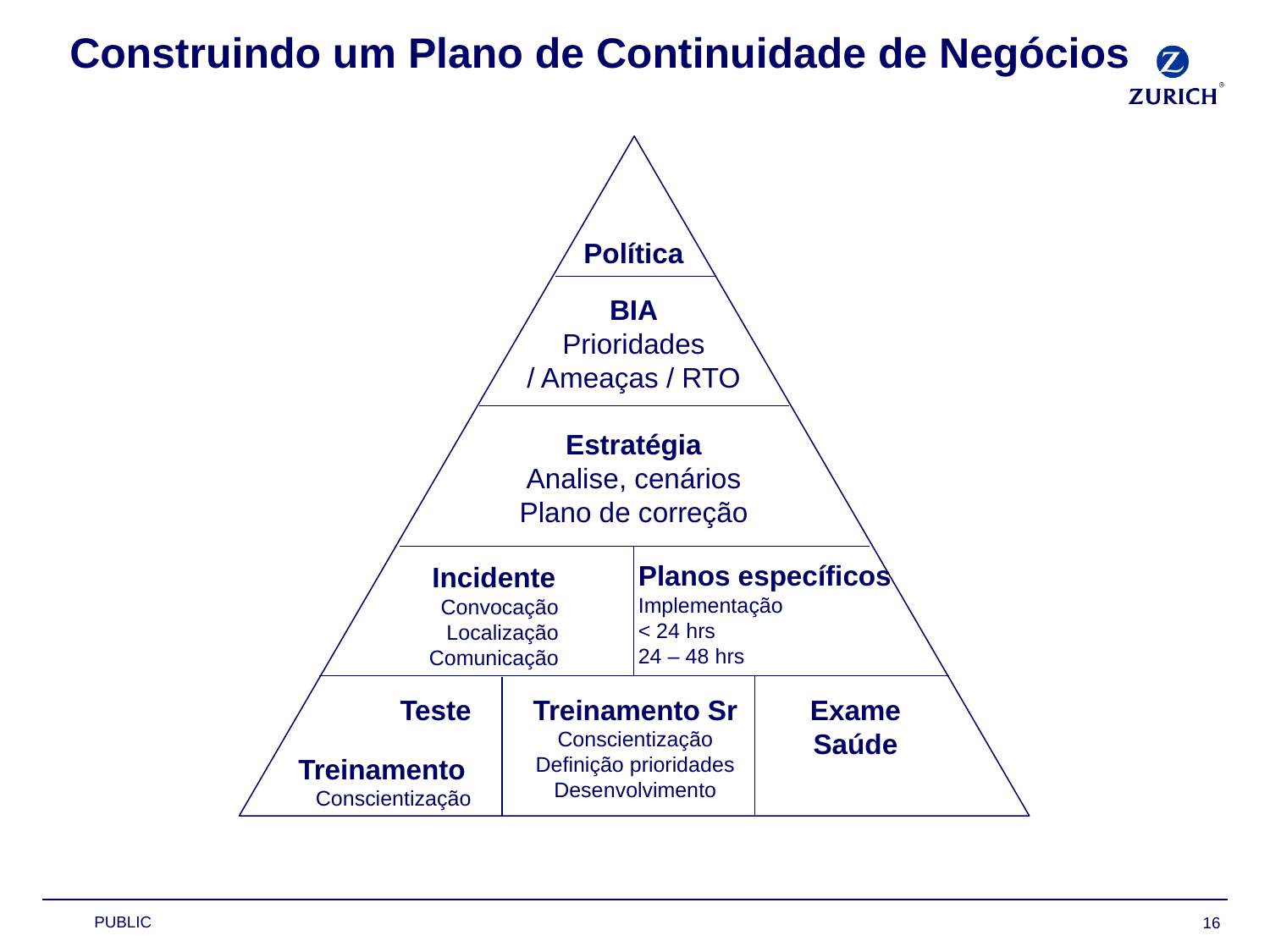

Construindo um Plano de Continuidade de Negócios

Política
BIA
Prioridades
/ Ameaças / RTO
Estratégia
Analise, cenários
Plano de correção
Planos específicos
Implementação
< 24 hrs
24 – 48 hrs
Incidente
Convocação
Localização
Comunicação
Teste

Treinamento
Conscientização
Treinamento Sr
Conscientização
Definição prioridades
Desenvolvimento
Exame
Saúde
16